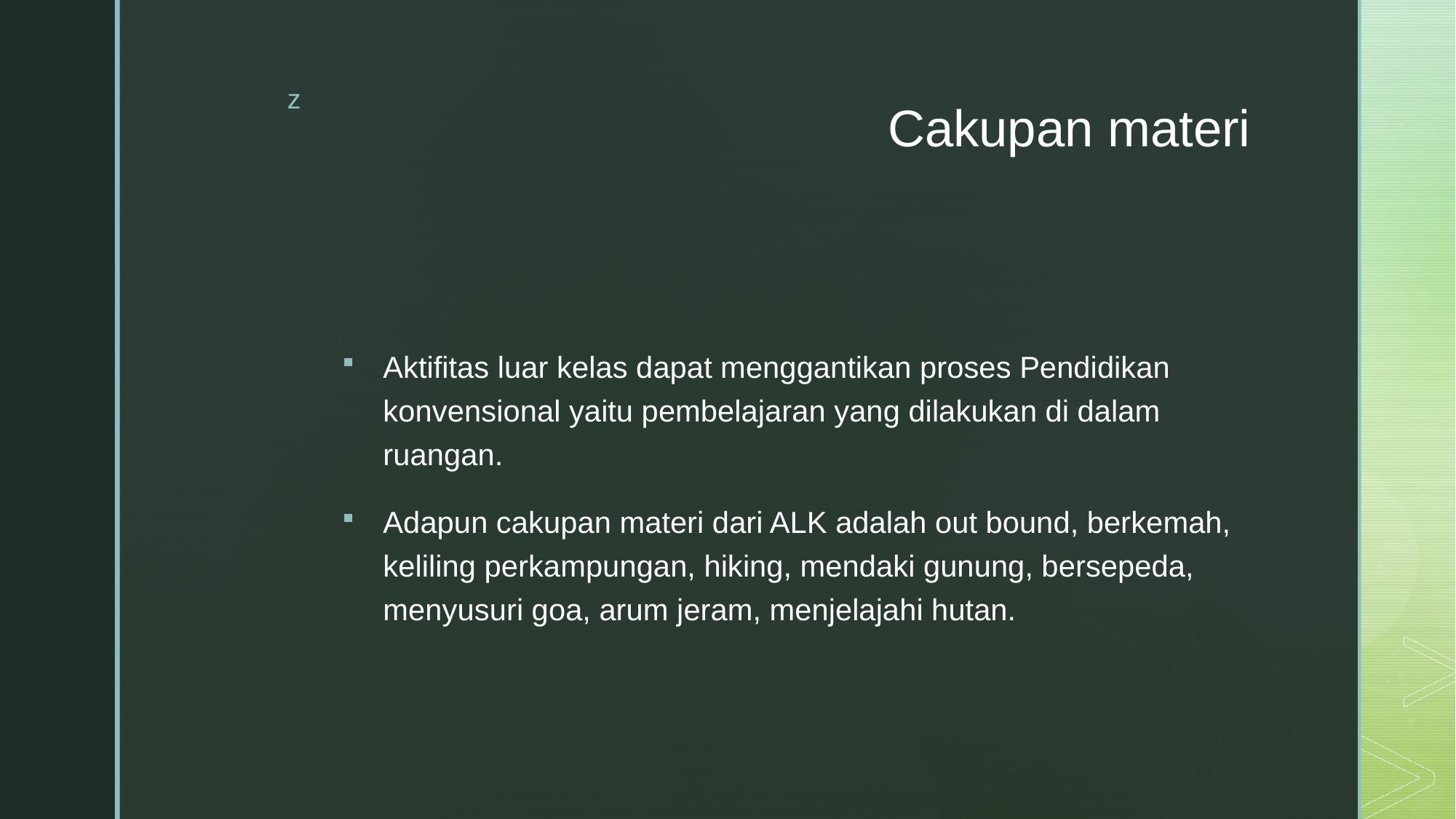

# Cakupan materi
Aktifitas luar kelas dapat menggantikan proses Pendidikan konvensional yaitu pembelajaran yang dilakukan di dalam ruangan.
Adapun cakupan materi dari ALK adalah out bound, berkemah, keliling perkampungan, hiking, mendaki gunung, bersepeda, menyusuri goa, arum jeram, menjelajahi hutan.